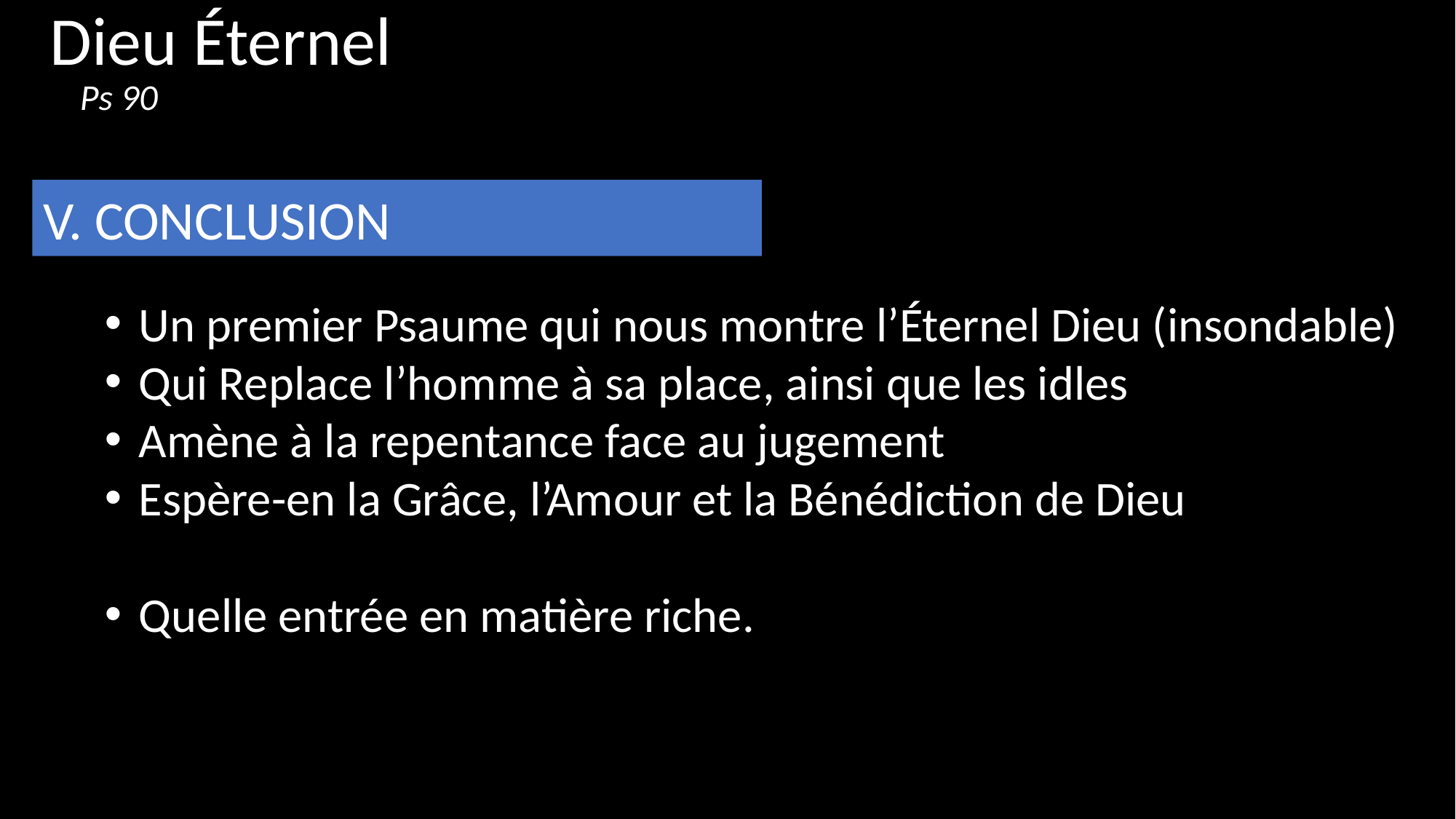

# Dieu Éternel
Ps 90
V. CONCLUSION
Un premier Psaume qui nous montre l’Éternel Dieu (insondable)
Qui Replace l’homme à sa place, ainsi que les idles
Amène à la repentance face au jugement
Espère-en la Grâce, l’Amour et la Bénédiction de Dieu

Quelle entrée en matière riche.